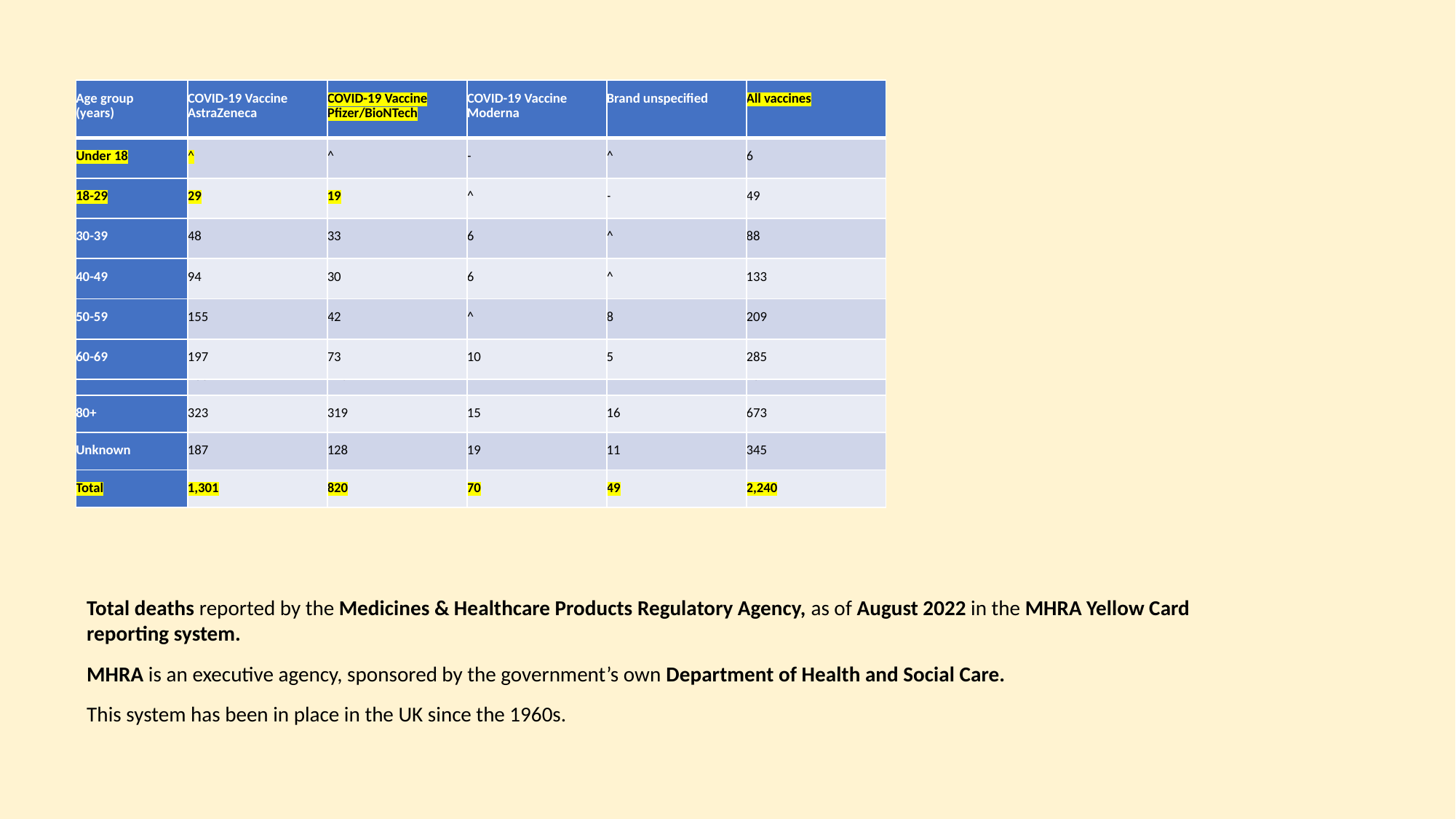

| Age group (years) | COVID-19 Vaccine AstraZeneca | COVID-19 Vaccine Pfizer/BioNTech | COVID-19 Vaccine Moderna | Brand unspecified | All vaccines |
| --- | --- | --- | --- | --- | --- |
| Under 18 | ^ | ^ | - | ^ | 6 |
| 18-29 | 29 | 19 | ^ | - | 49 |
| 30-39 | 48 | 33 | 6 | ^ | 88 |
| 40-49 | 94 | 30 | 6 | ^ | 133 |
| 50-59 | 155 | 42 | ^ | 8 | 209 |
| 60-69 | 197 | 73 | 10 | 5 | 285 |
| Age group (years) | COVID-19 Vaccine AstraZeneca | COVID-19 Vaccine Pfizer/BioNTech | COVID-19 Vaccine Moderna | Brand unspecified | All vaccines |
| --- | --- | --- | --- | --- | --- |
| Under 18 | ^ | ^ | - | ^ | 6 |
| 18-29 | 29 | 19 | ^ | - | 49 |
| 30-39 | 48 | 33 | 6 | ^ | 88 |
| 40-49 | 94 | 30 | 6 | ^ | 133 |
| 50-59 | 155 | 42 | ^ | 8 | 209 |
| 60-69 | 197 | 73 | 10 | 5 | 285 |
| 70-79 | 266 | 173 | 9 | ^ | 452 |
| 80+ | 323 | 319 | 15 | 16 | 673 |
| Unknown | 187 | 128 | 19 | 11 | 345 |
| Total | 1,301 | 820 | 70 | 49 | 2,240 |
Total deaths reported by the Medicines & Healthcare Products Regulatory Agency, as of August 2022 in the MHRA Yellow Card reporting system.
MHRA is an executive agency, sponsored by the government’s own Department of Health and Social Care.
This system has been in place in the UK since the 1960s.